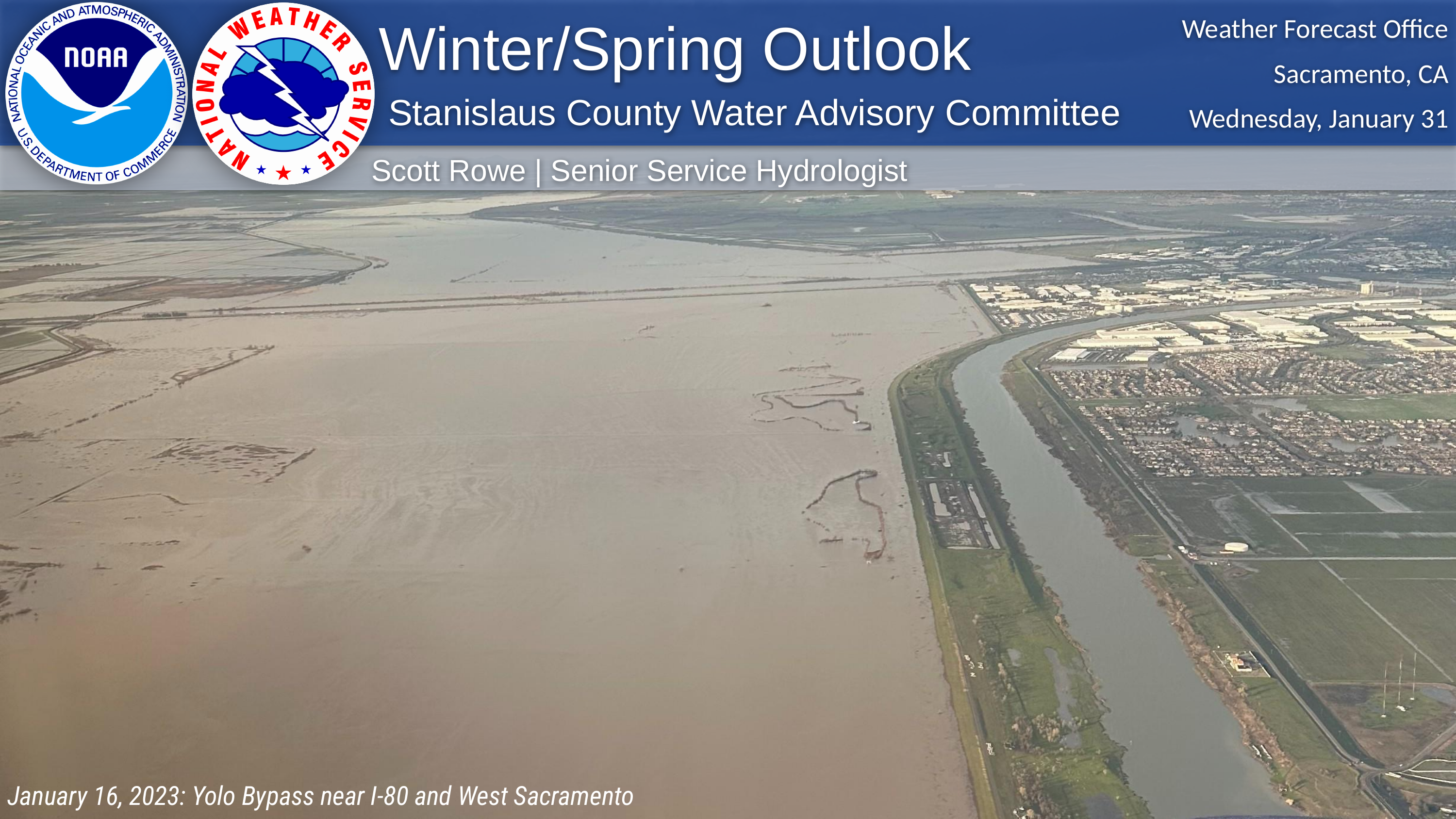

Winter/Spring Outlook
Stanislaus County Water Advisory Committee
Scott Rowe | Senior Service Hydrologist
January 16, 2023: Yolo Bypass near I-80 and West Sacramento